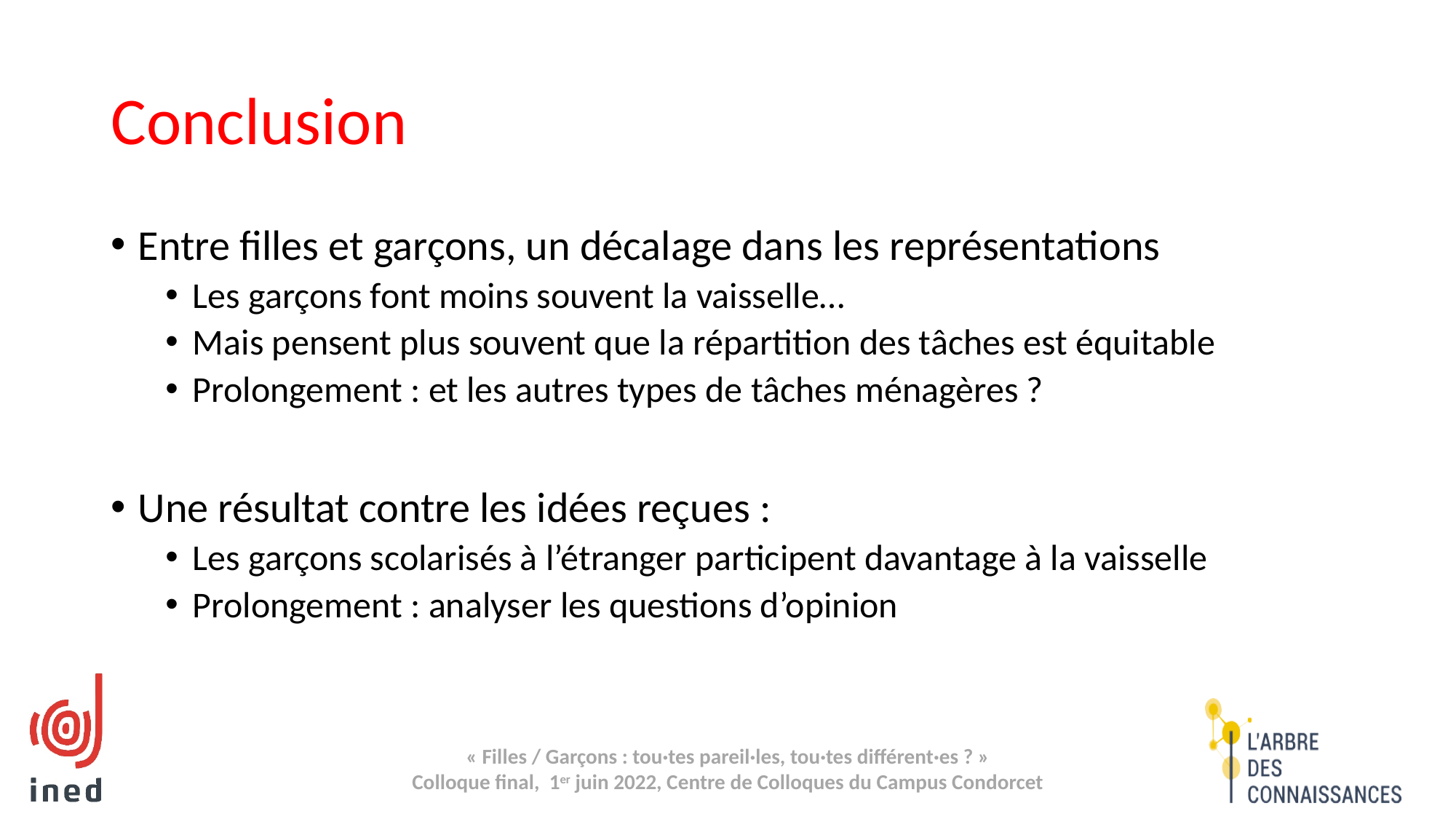

# Conclusion
Entre filles et garçons, un décalage dans les représentations
Les garçons font moins souvent la vaisselle…
Mais pensent plus souvent que la répartition des tâches est équitable
Prolongement : et les autres types de tâches ménagères ?

Une résultat contre les idées reçues :
Les garçons scolarisés à l’étranger participent davantage à la vaisselle
Prolongement : analyser les questions d’opinion